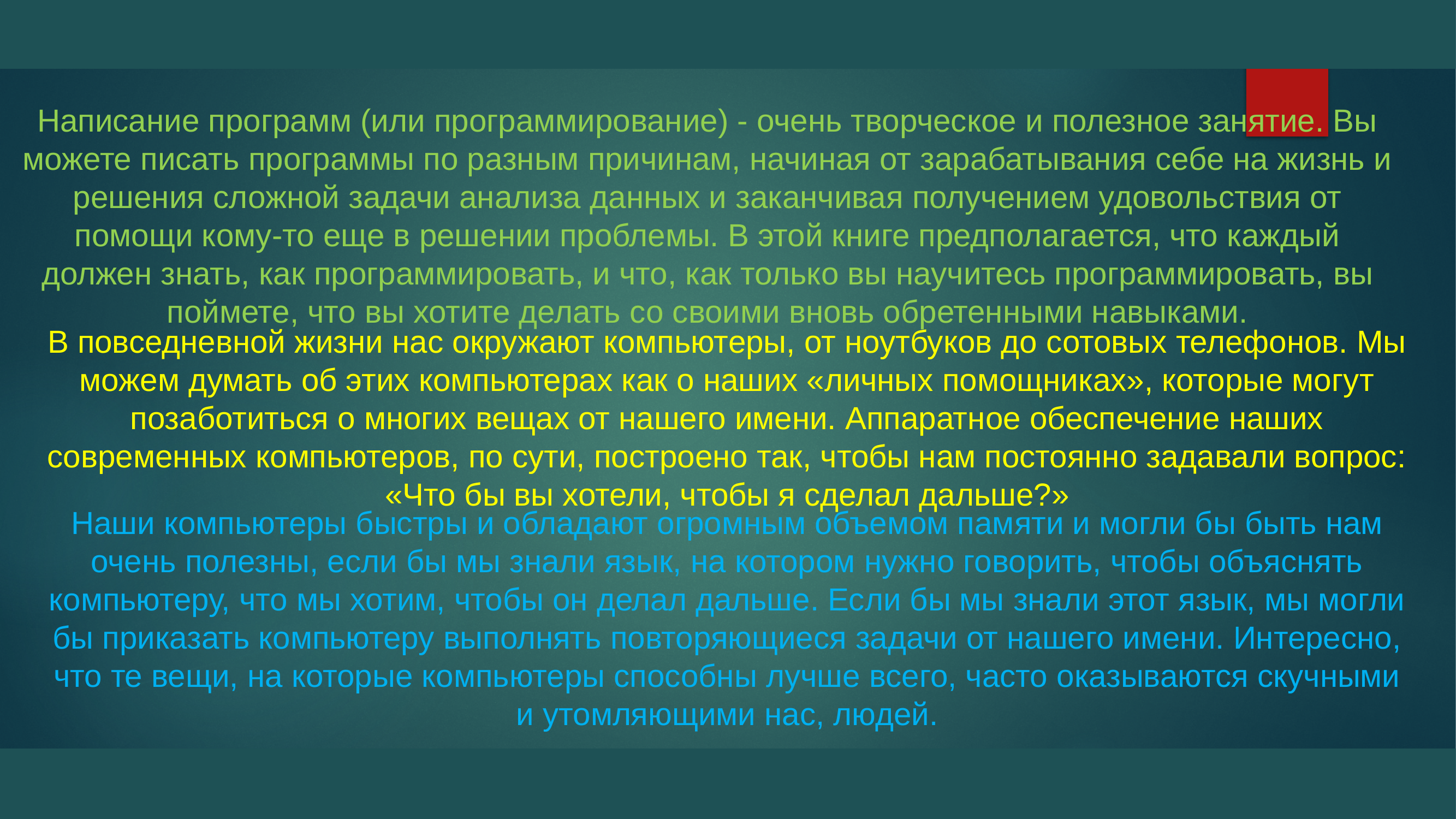

Написание программ (или программирование) - очень творческое и полезное занятие. Вы можете писать программы по разным причинам, начиная от зарабатывания себе на жизнь и решения сложной задачи анализа данных и заканчивая получением удовольствия от помощи кому-то еще в решении проблемы. В этой книге предполагается, что каждый должен знать, как программировать, и что, как только вы научитесь программировать, вы поймете, что вы хотите делать со своими вновь обретенными навыками.
В повседневной жизни нас окружают компьютеры, от ноутбуков до сотовых телефонов. Мы можем думать об этих компьютерах как о наших «личных помощниках», которые могут позаботиться о многих вещах от нашего имени. Аппаратное обеспечение наших современных компьютеров, по сути, построено так, чтобы нам постоянно задавали вопрос: «Что бы вы хотели, чтобы я сделал дальше?»
Наши компьютеры быстры и обладают огромным объемом памяти и могли бы быть нам очень полезны, если бы мы знали язык, на котором нужно говорить, чтобы объяснять компьютеру, что мы хотим, чтобы он делал дальше. Если бы мы знали этот язык, мы могли бы приказать компьютеру выполнять повторяющиеся задачи от нашего имени. Интересно, что те вещи, на которые компьютеры способны лучше всего, часто оказываются скучными и утомляющими нас, людей.